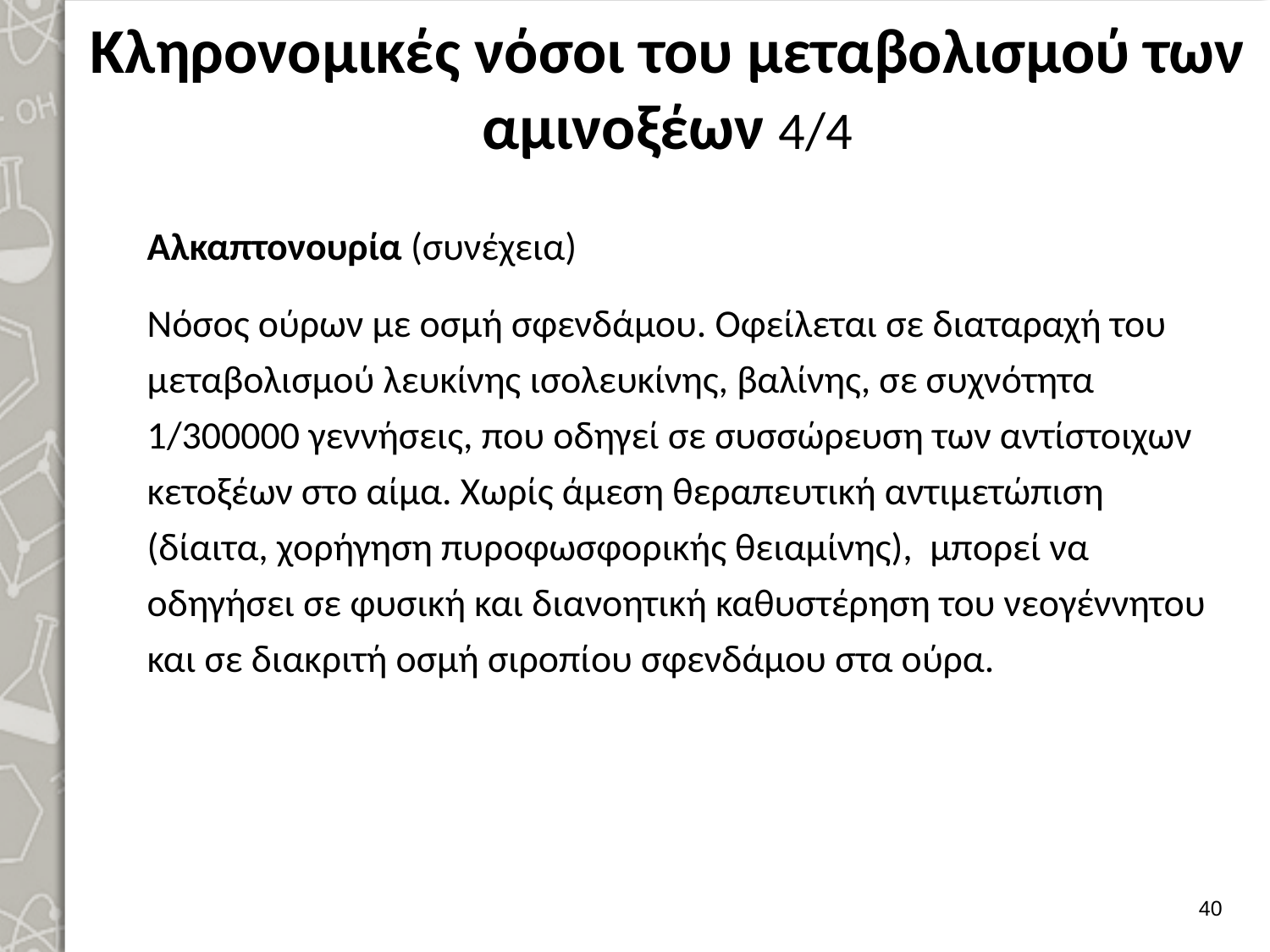

# Κληρονομικές νόσοι του μεταβολισμού των αμινοξέων 4/4
Αλκαπτονουρία (συνέχεια)
Νόσος ούρων με οσμή σφενδάμου. Οφείλεται σε διαταραχή του μεταβολισμού λευκίνης ισολευκίνης, βαλίνης, σε συχνότητα 1/300000 γεννήσεις, που οδηγεί σε συσσώρευση των αντίστοιχων κετοξέων στο αίμα. Χωρίς άμεση θεραπευτική αντιμετώπιση (δίαιτα, χορήγηση πυροφωσφορικής θειαμίνης),  μπορεί να οδηγήσει σε φυσική και διανοητική καθυστέρηση του νεογέννητου και σε διακριτή οσμή σιροπίου σφενδάμου στα ούρα.
40